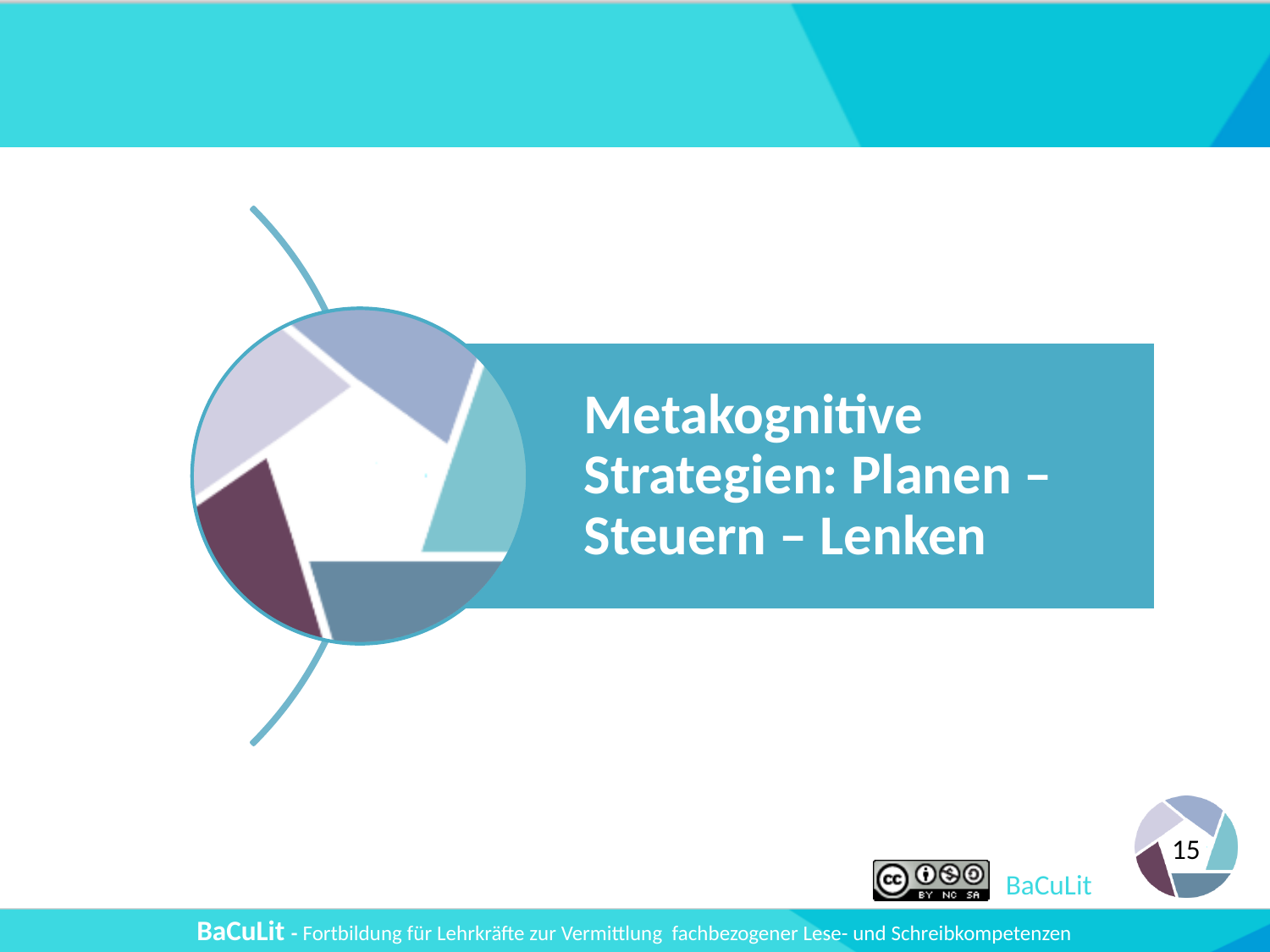

#

Metakognitive Strategien: Planen – Steuern – Lenken